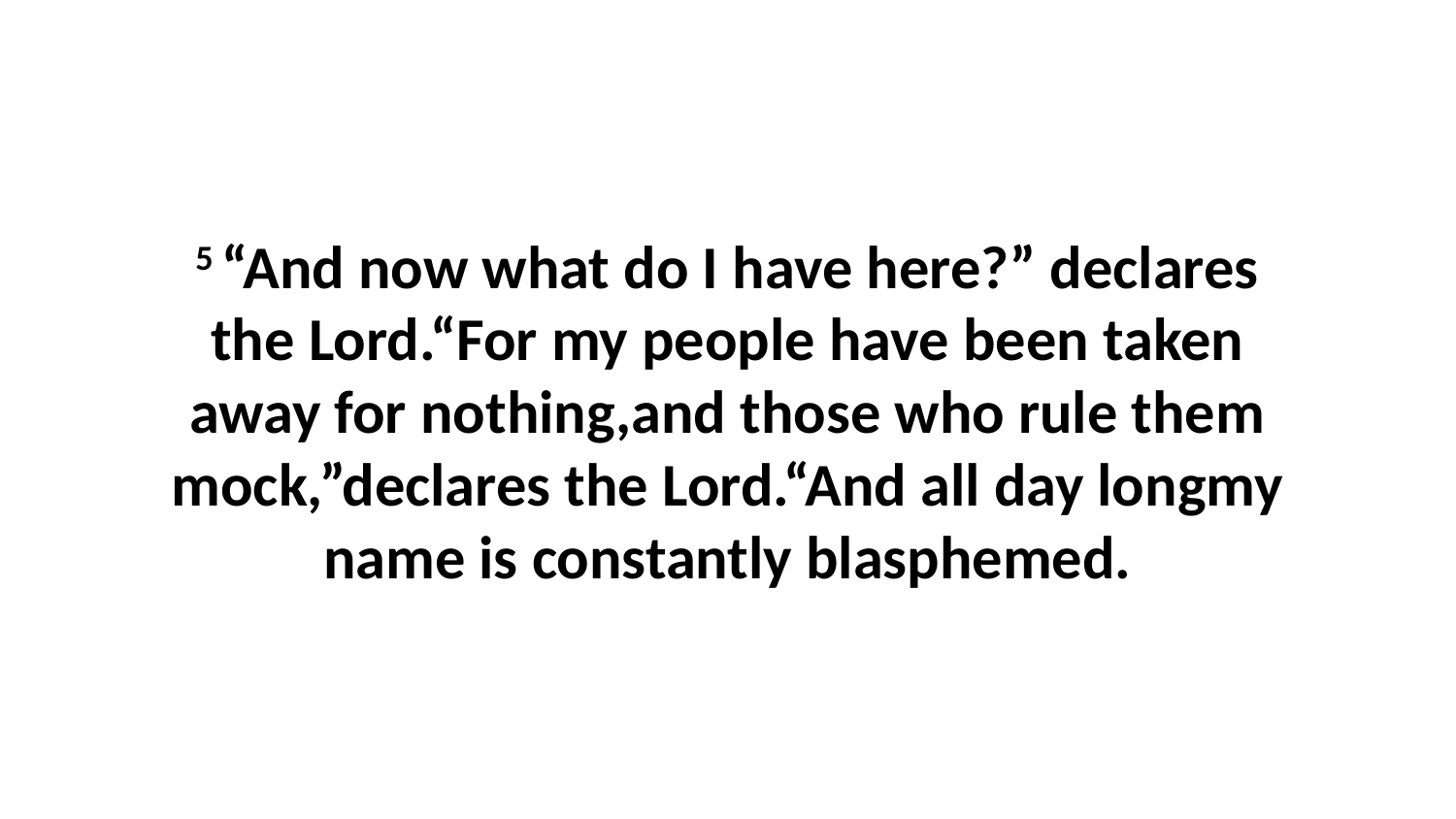

5 “And now what do I have here?” declares the Lord.“For my people have been taken away for nothing,and those who rule them mock,”declares the Lord.“And all day longmy name is constantly blasphemed.